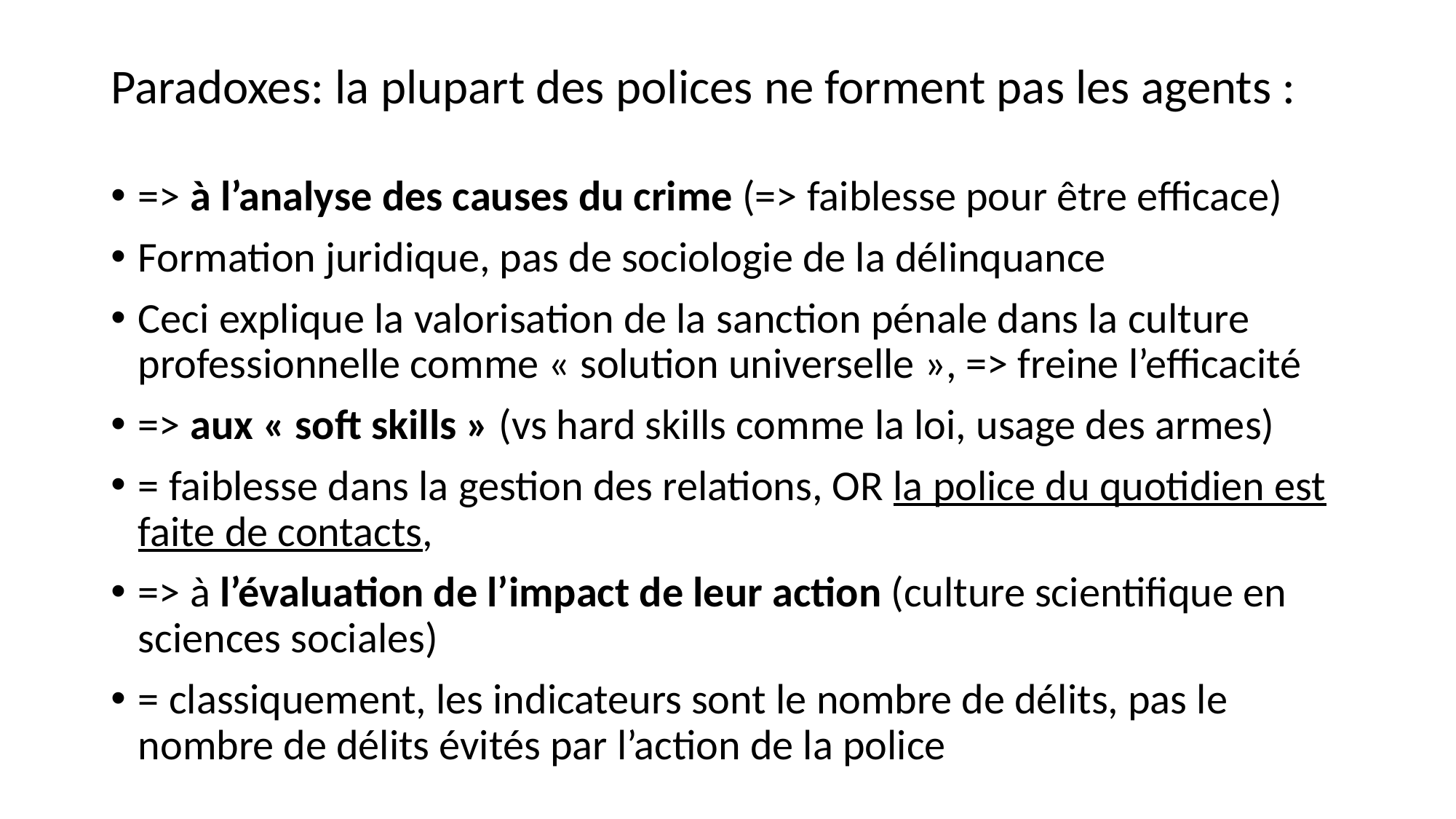

# Paradoxes: la plupart des polices ne forment pas les agents :
=> à l’analyse des causes du crime (=> faiblesse pour être efficace)
Formation juridique, pas de sociologie de la délinquance
Ceci explique la valorisation de la sanction pénale dans la culture professionnelle comme « solution universelle », => freine l’efficacité
=> aux « soft skills » (vs hard skills comme la loi, usage des armes)
= faiblesse dans la gestion des relations, OR la police du quotidien est faite de contacts,
=> à l’évaluation de l’impact de leur action (culture scientifique en sciences sociales)
= classiquement, les indicateurs sont le nombre de délits, pas le nombre de délits évités par l’action de la police